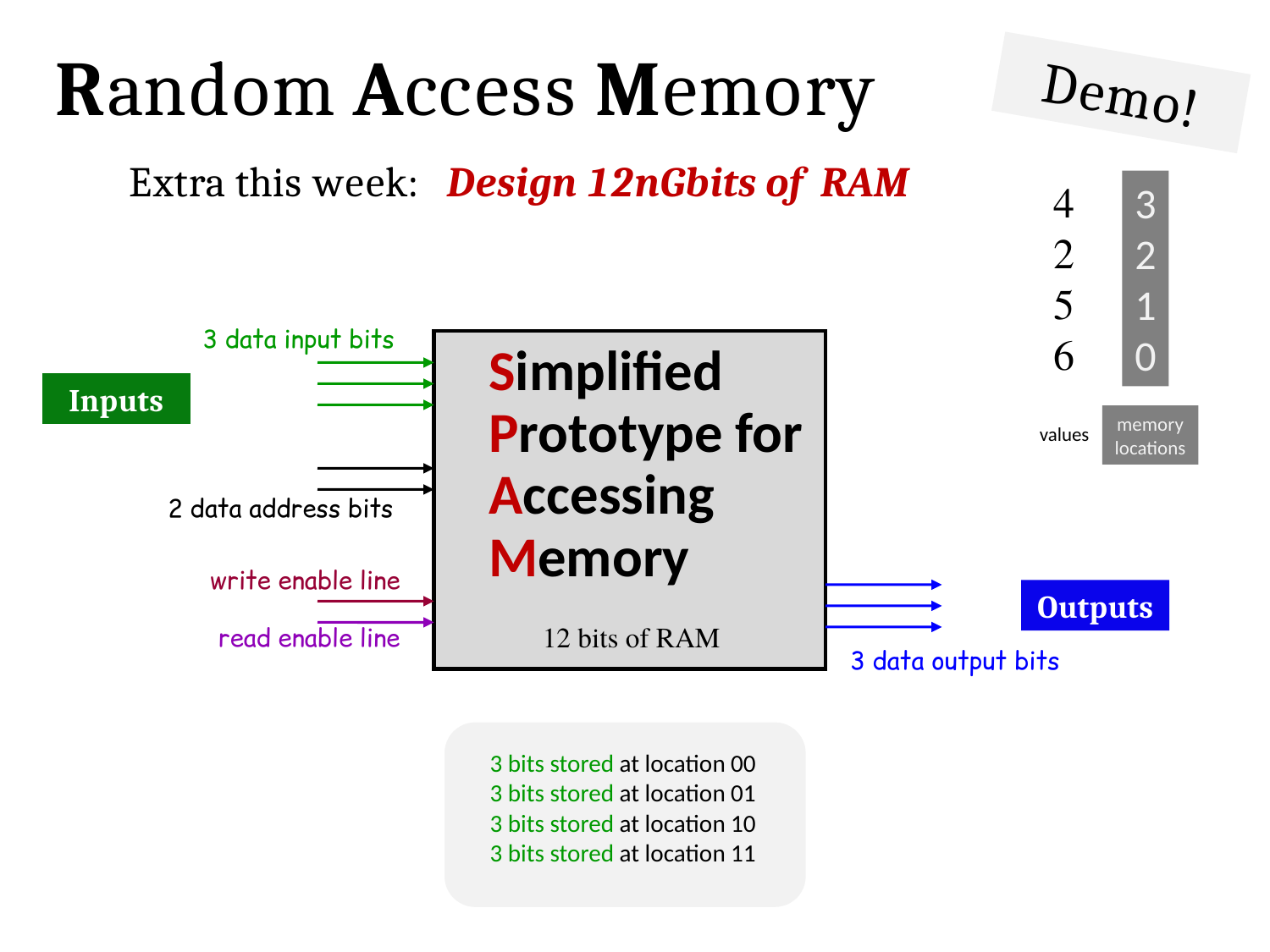

Random Access Memory
Demo!
Extra this week:   Design 12nGbits of  RAM
4
2
5
6
3
2
1
0
3 data input bits

Simplified
Prototype for
Accessing
Memory

Inputs

memory
locations
values

2 data address bits

write enable line
Outputs

12 bits of RAM
read enable line

3 data output bits

 3 bits stored at location 00
 3 bits stored at location 01
 3 bits stored at location 10
 3 bits stored at location 11